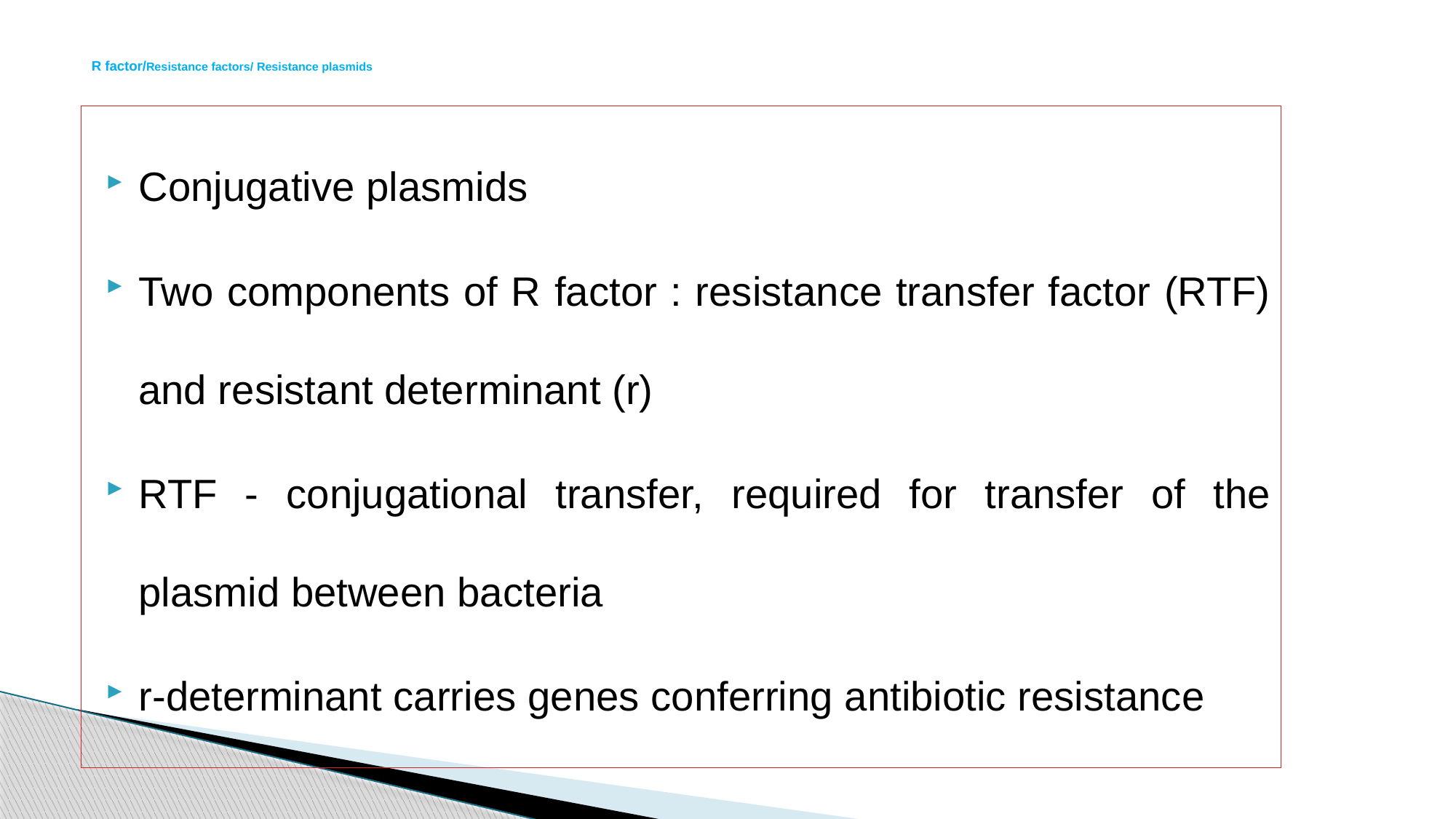

# R factor/Resistance factors/ Resistance plasmids
Conjugative plasmids
Two components of R factor : resistance transfer factor (RTF) and resistant determinant (r)
RTF - conjugational transfer, required for transfer of the plasmid between bacteria
r-determinant carries genes conferring antibiotic resistance